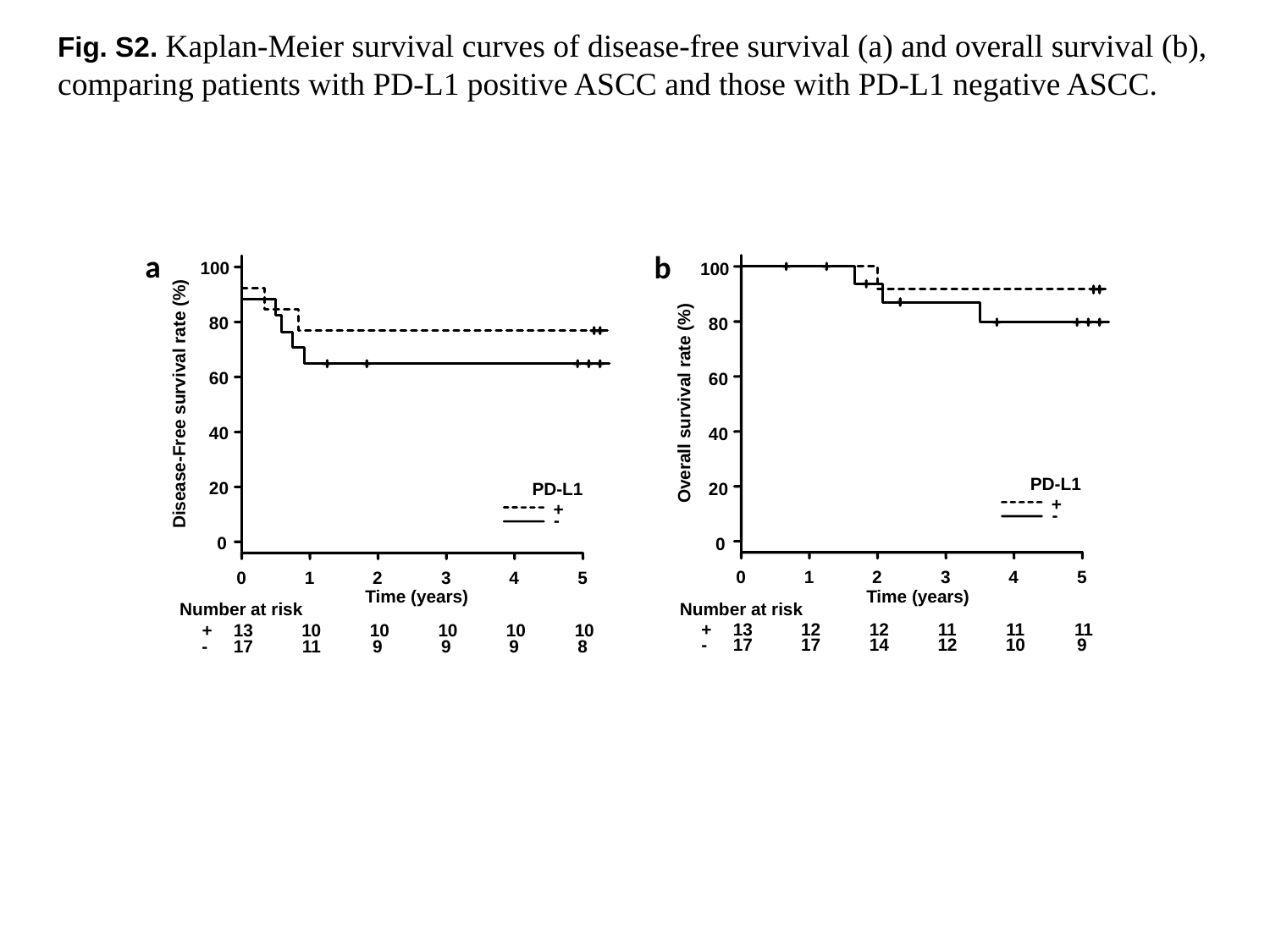

Fig. S2. Kaplan-Meier survival curves of disease-free survival (a) and overall survival (b), comparing patients with PD-L1 positive ASCC and those with PD-L1 negative ASCC.

a
b

100
100

80
80

60
60

Overall survival rate (%)
Disease-Free survival rate (%)
40
40

PD-L1
20
20
PD-L1

+
+

-

-

0
0

0
1
2
3
4
5
0
1
2
3
4
5
Time (years)
Time (years)
Number at risk
Number at risk
+
13
12
12
11
11
11
+
13
10
10
10
10
10
-
17
17
14
12
10
9
-
17
11
9
9
9
8